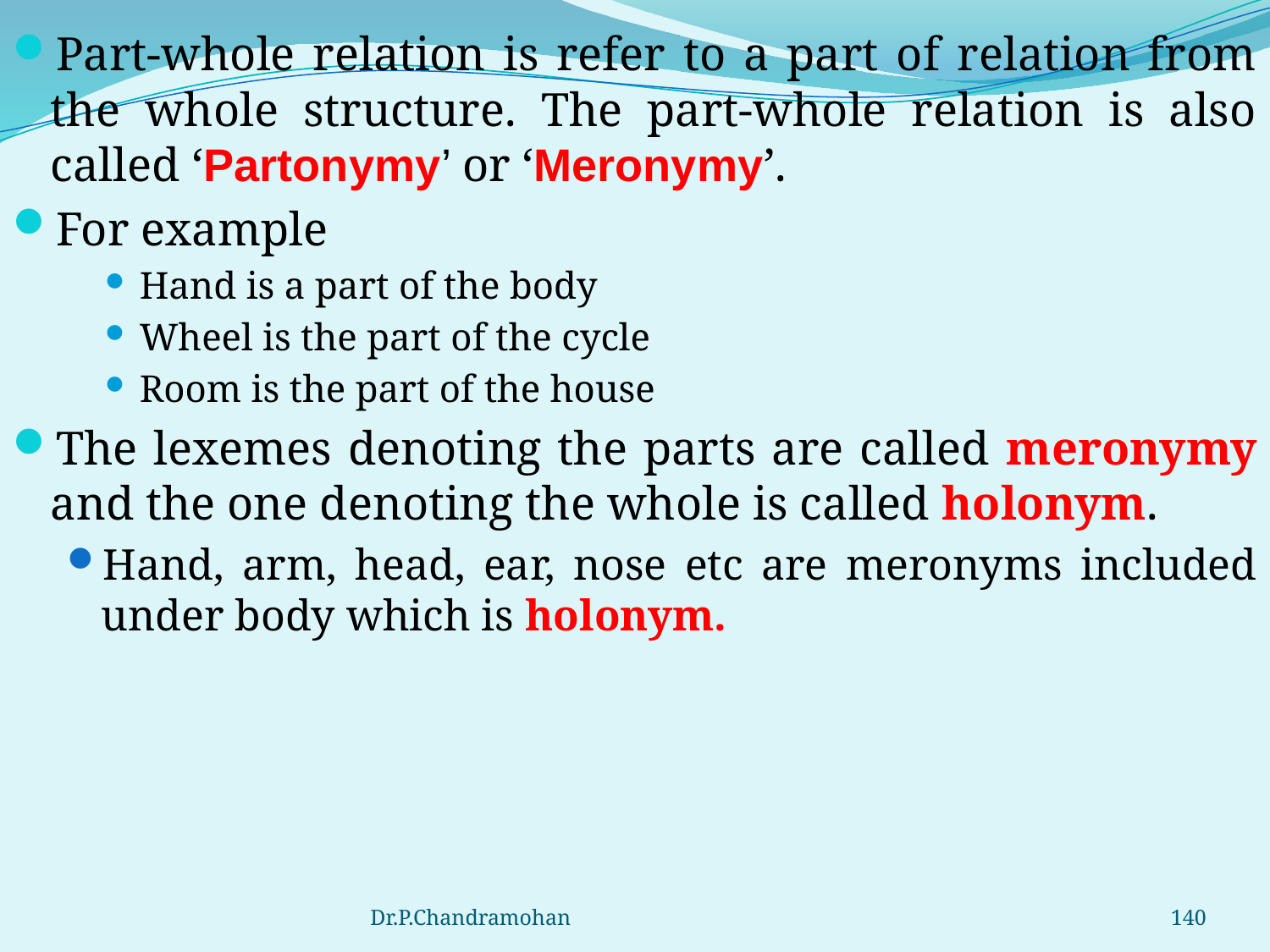

Part-whole relation is refer to a part of relation from the whole structure. The part-whole relation is also called ‘Partonymy’ or ‘Meronymy’.
For example
Hand is a part of the body
Wheel is the part of the cycle
Room is the part of the house
The lexemes denoting the parts are called meronymy and the one denoting the whole is called holonym.
Hand, arm, head, ear, nose etc are meronyms included under body which is holonym.

Dr.P.Chandramohan
140